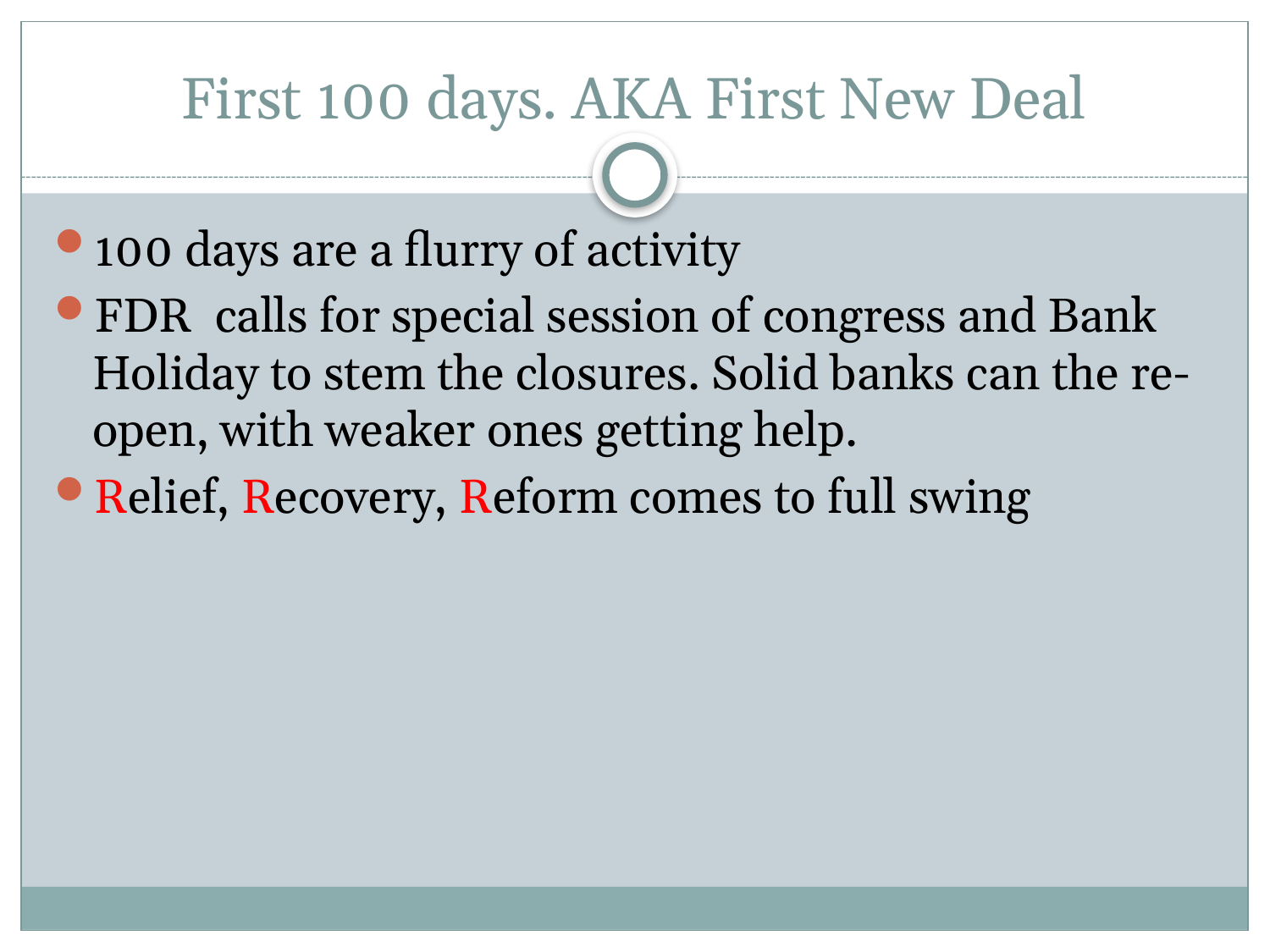

# First 100 days. AKA First New Deal
100 days are a flurry of activity
FDR  calls for special session of congress and Bank Holiday to stem the closures. Solid banks can the re-open, with weaker ones getting help.
Relief, Recovery, Reform comes to full swing